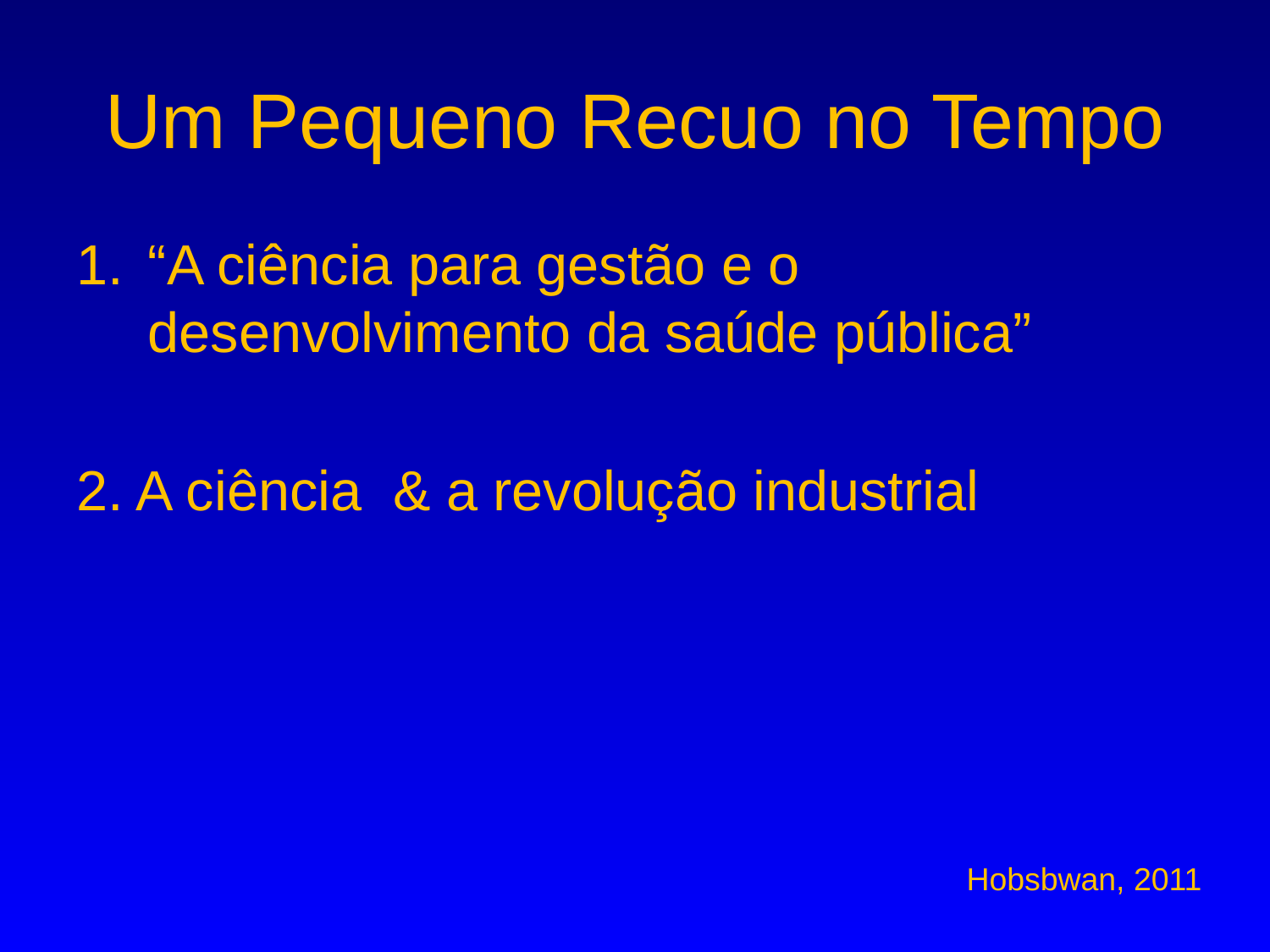

# Um Pequeno Recuo no Tempo
“A ciência para gestão e o desenvolvimento da saúde pública”

2. A ciência  & a revolução industrial

Hobsbwan, 2011